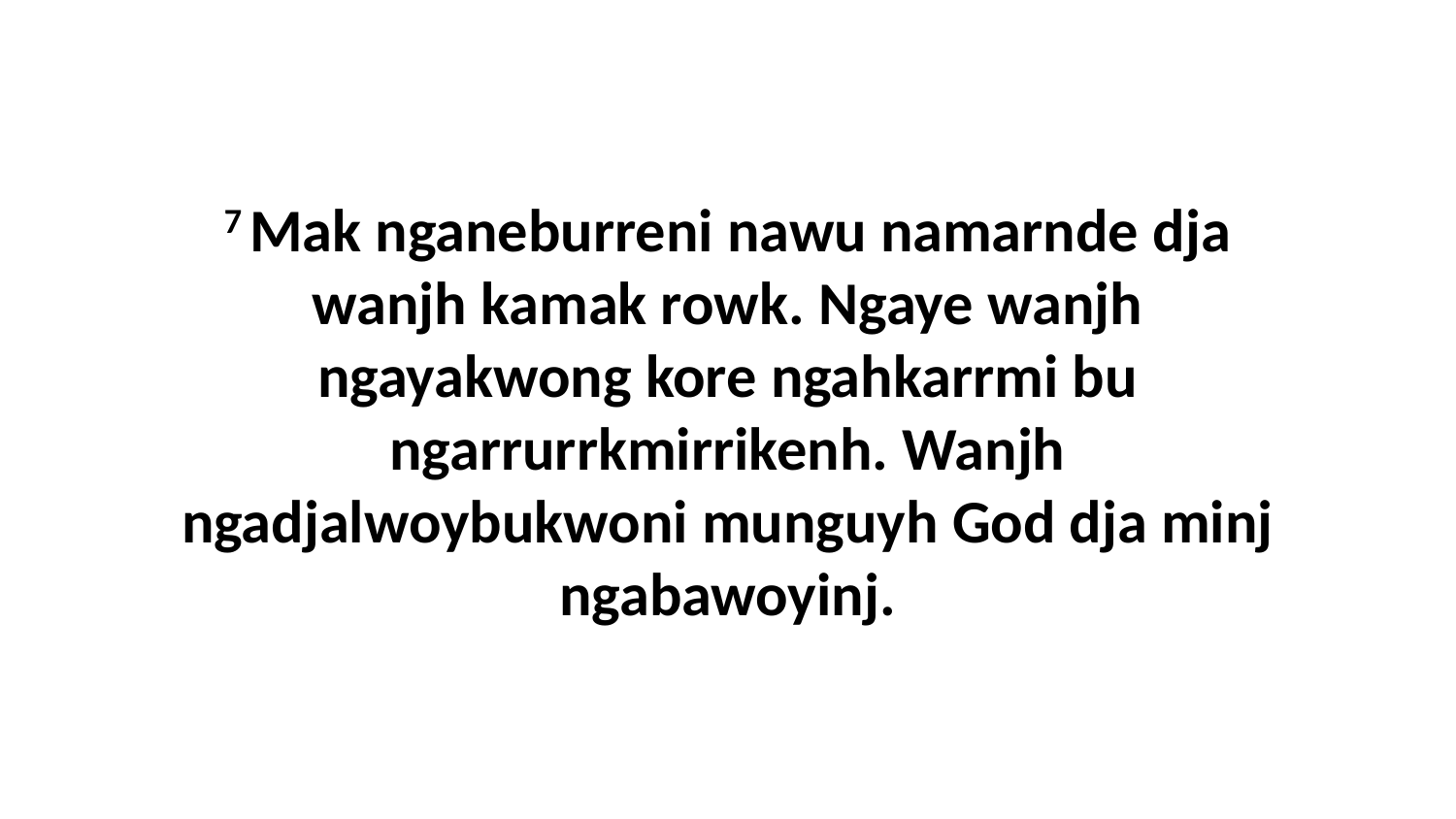

7 Mak nganeburreni nawu namarnde dja wanjh kamak rowk. Ngaye wanjh ngayakwong kore ngahkarrmi bu ngarrurrkmirrikenh. Wanjh ngadjalwoybukwoni munguyh God dja minj ngabawoyinj.